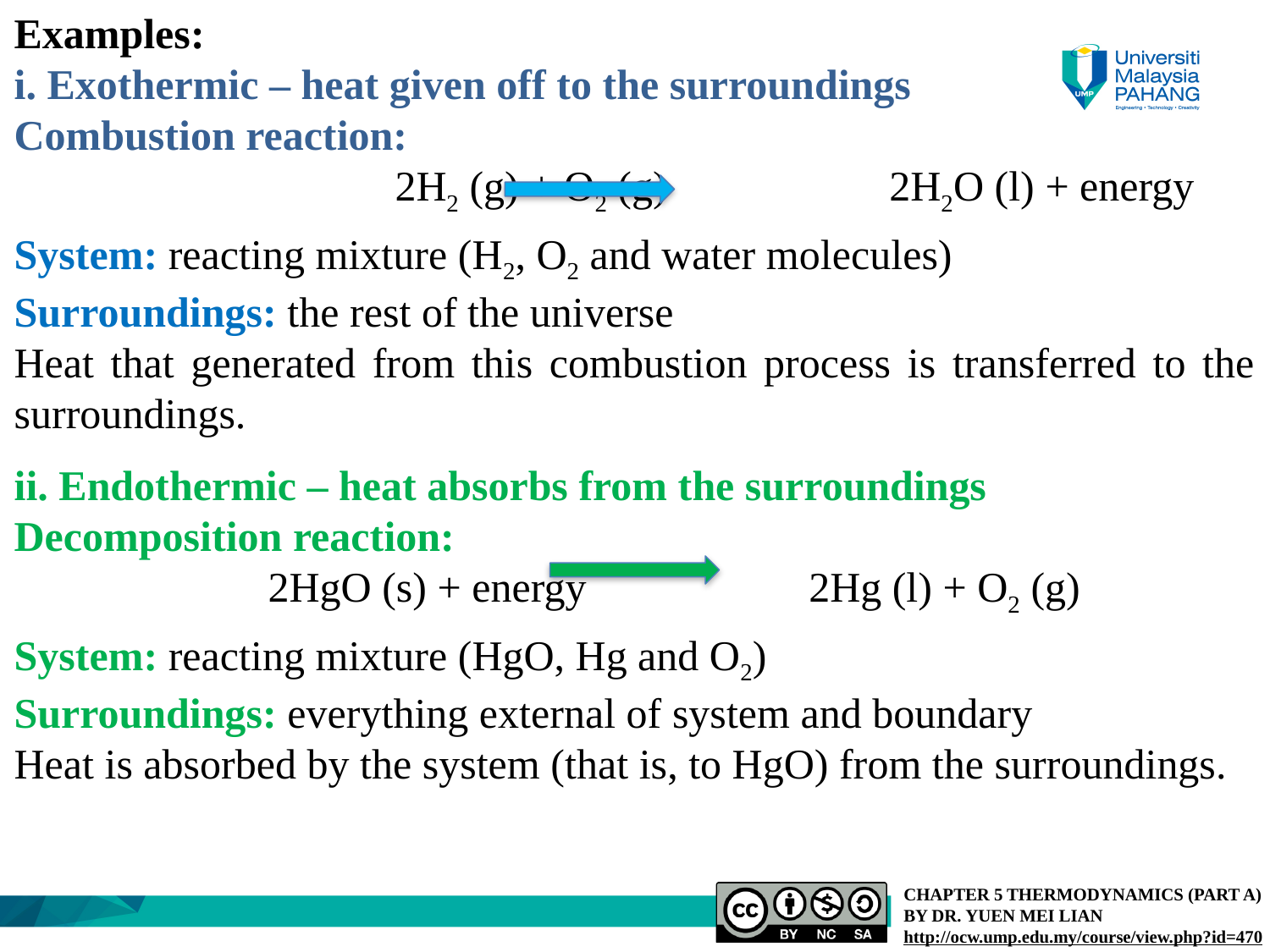

Examples:
i. Exothermic – heat given off to the surroundings
Combustion reaction:
 			2H2 (g) + O2 (g)                     2H2O (l) + energy

System: reacting mixture (H2, O2 and water molecules)
Surroundings: the rest of the universe
Heat that generated from this combustion process is transferred to the surroundings.

ii. Endothermic – heat absorbs from the surroundings
Decomposition reaction:
         		2HgO (s) + energy                     2Hg (l) + O2 (g)

System: reacting mixture (HgO, Hg and O2)
Surroundings: everything external of system and boundary
Heat is absorbed by the system (that is, to HgO) from the surroundings.